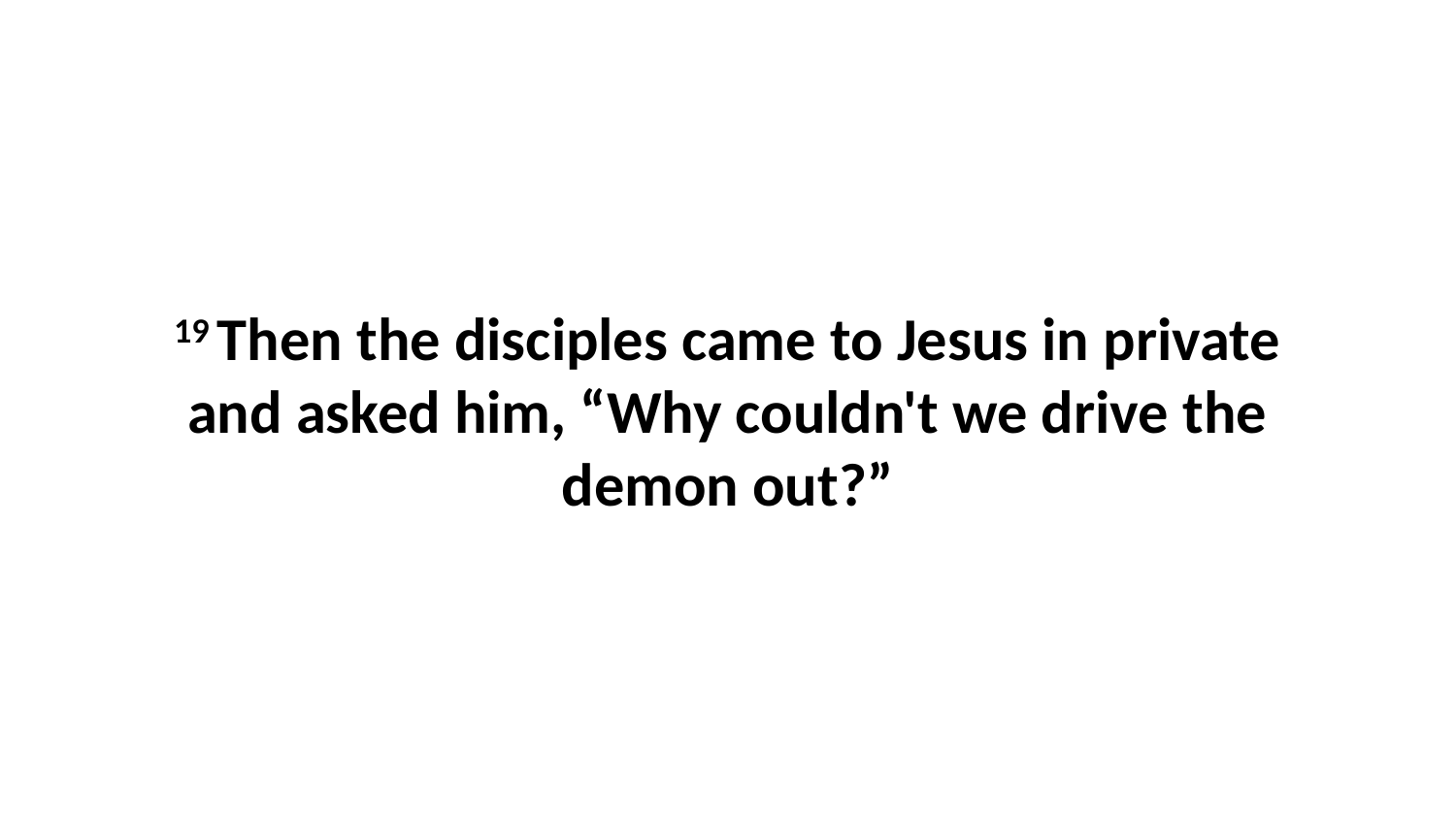

19 Then the disciples came to Jesus in private and asked him, “Why couldn't we drive the demon out?”